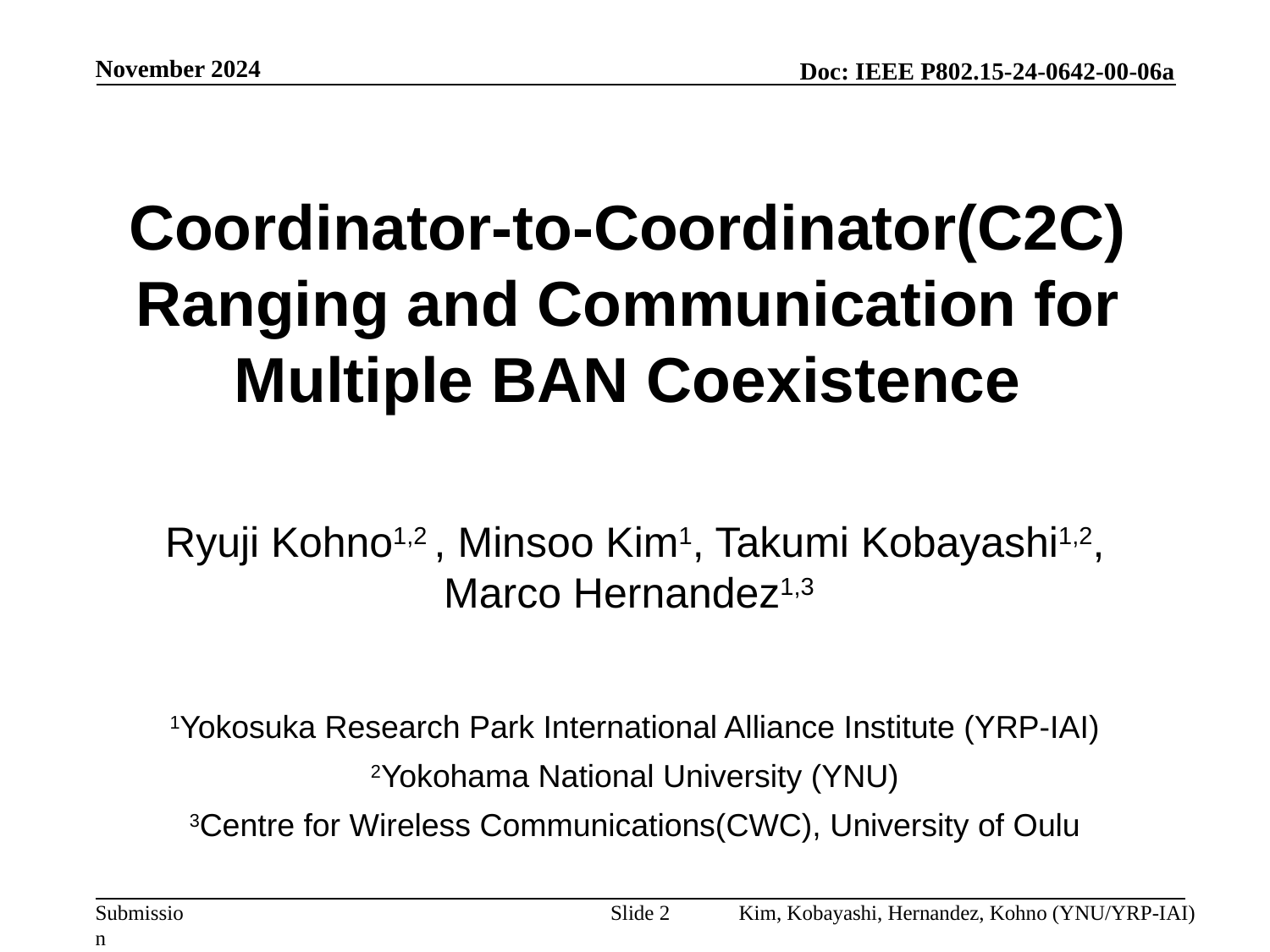

November 2024
# Coordinator-to-Coordinator(C2C) Ranging and Communication for Multiple BAN Coexistence
Ryuji Kohno1,2 , Minsoo Kim1, Takumi Kobayashi1,2, Marco Hernandez1,3

1Yokosuka Research Park International Alliance Institute (YRP-IAI)
2Yokohama National University (YNU)
3Centre for Wireless Communications(CWC), University of Oulu
Slide 2
Kim, Kobayashi, Hernandez, Kohno (YNU/YRP-IAI)